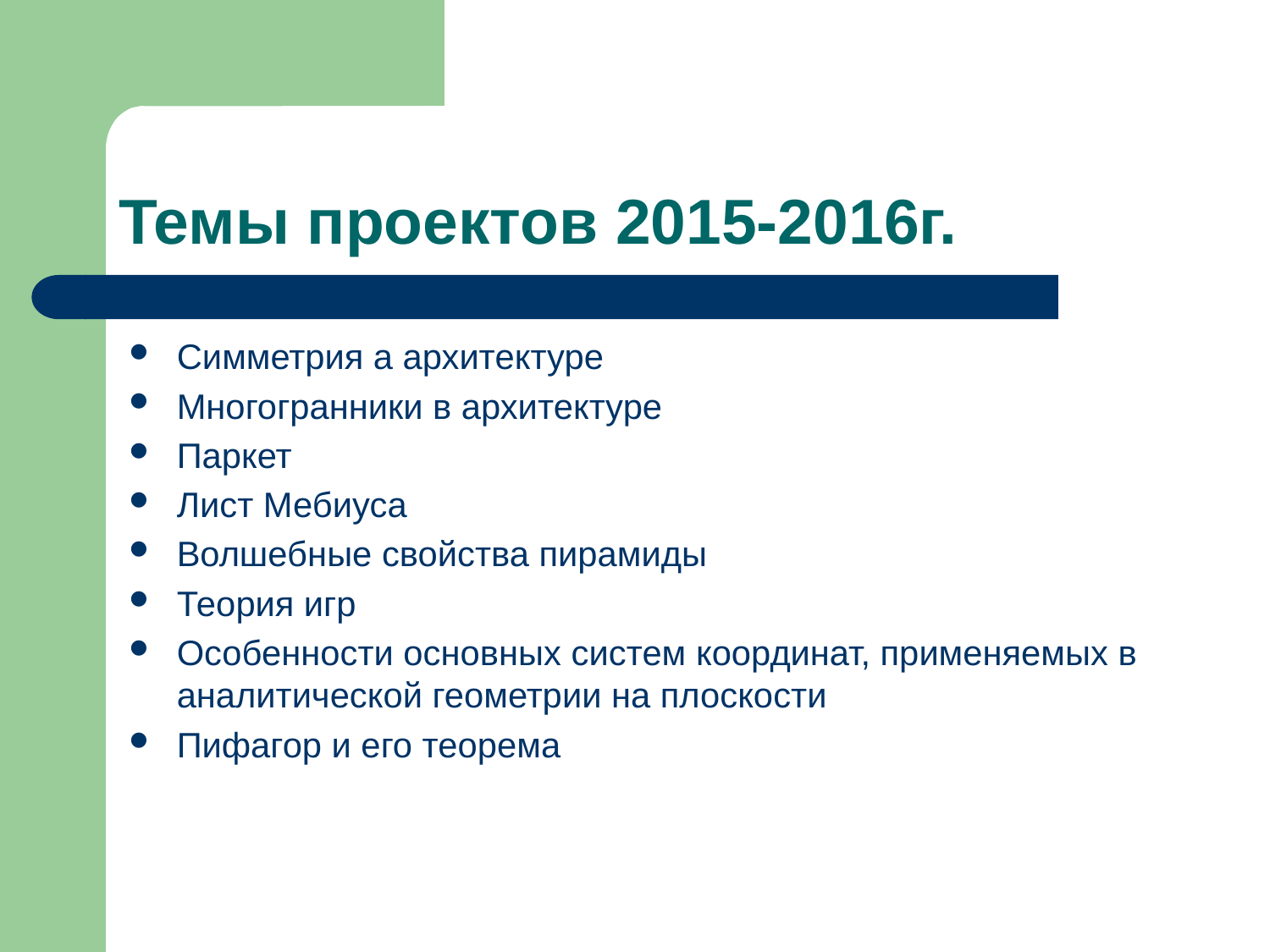

# Темы проектов 2015-2016г.
Симметрия а архитектуре
Многогранники в архитектуре
Паркет
Лист Мебиуса
Волшебные свойства пирамиды
Теория игр
Особенности основных систем координат, применяемых в аналитической геометрии на плоскости
Пифагор и его теорема